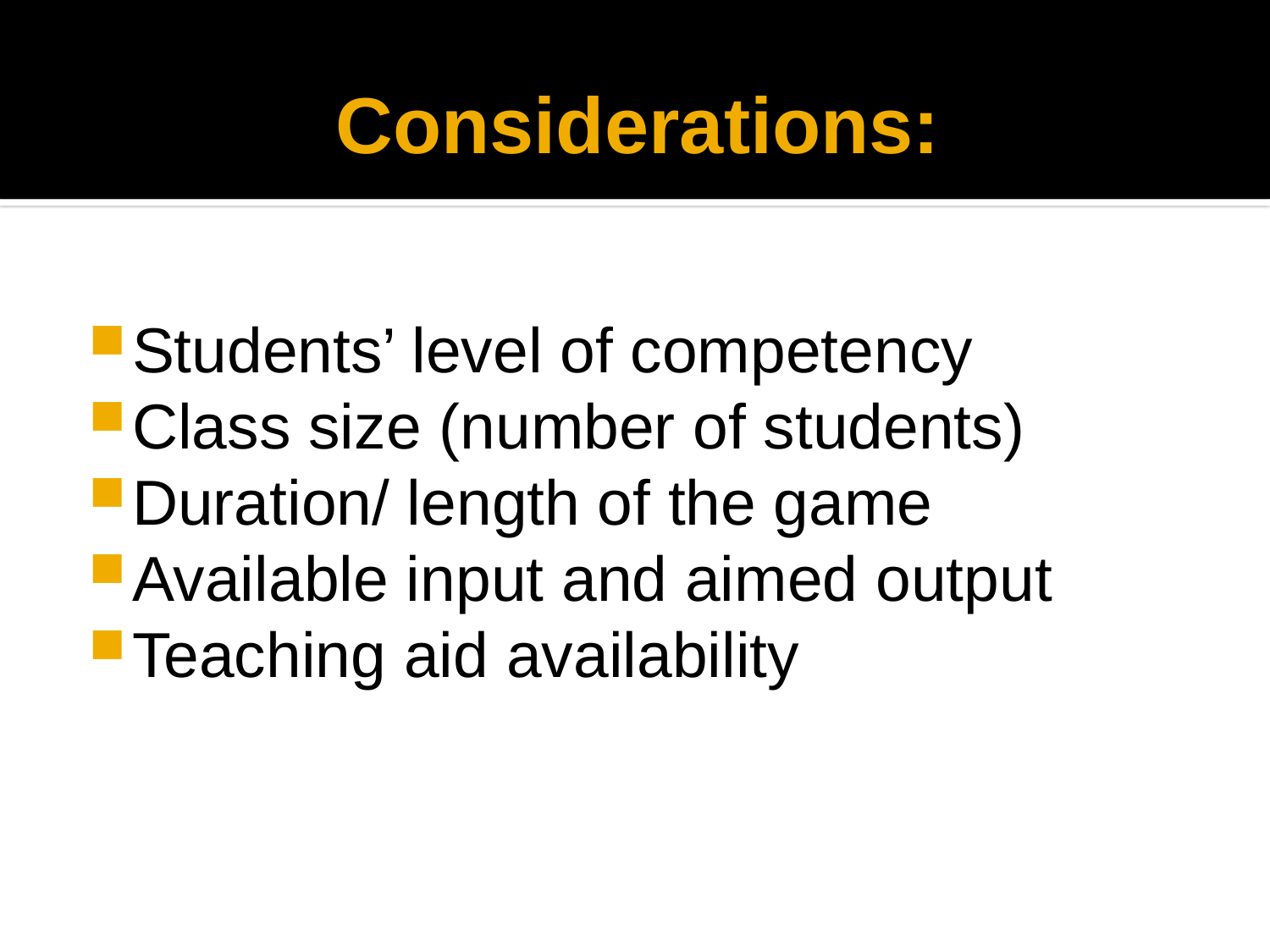

# Considerations:
Students’ level of competency
Class size (number of students)
Duration/ length of the game
Available input and aimed output
Teaching aid availability